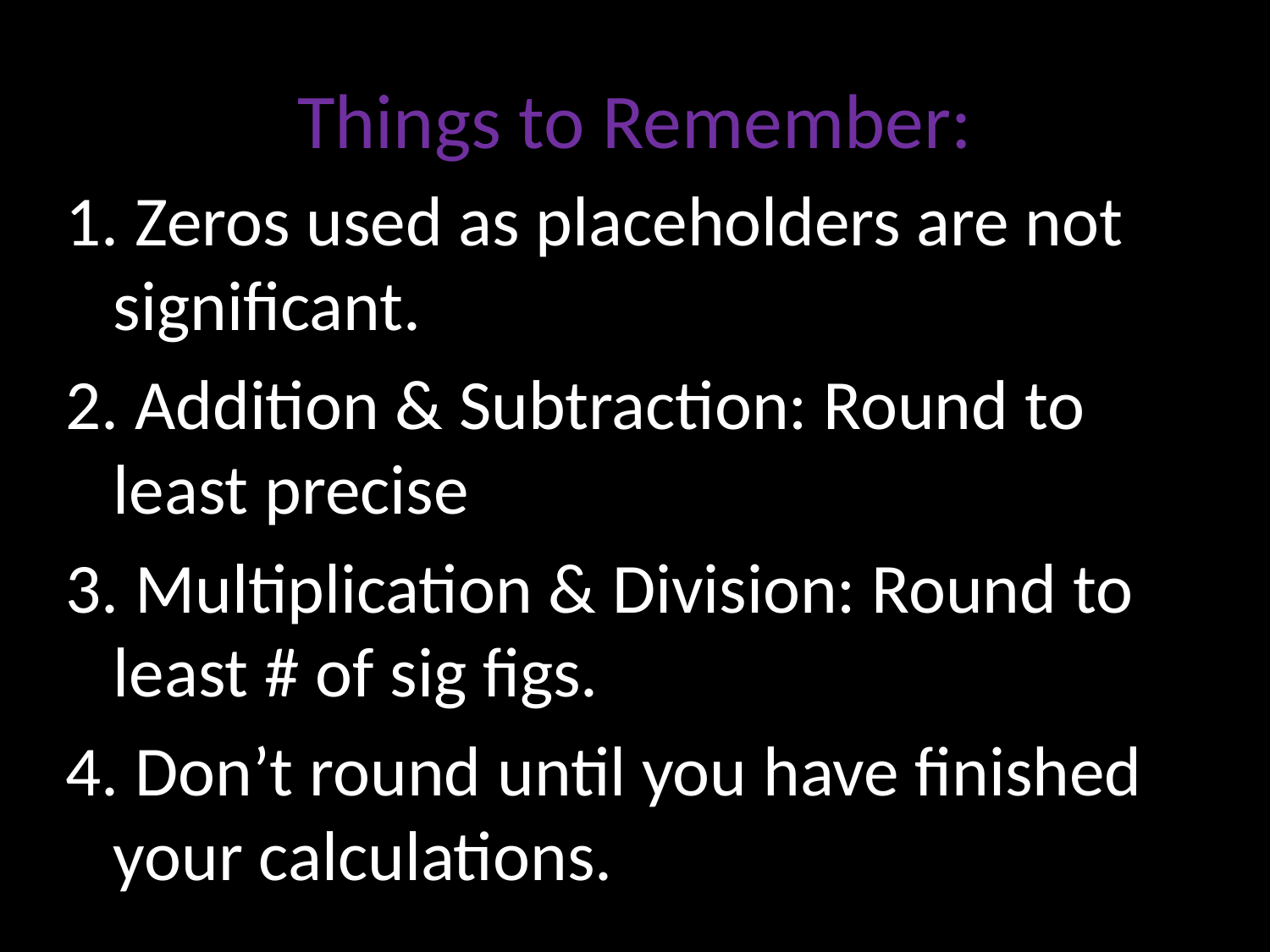

# Things to Remember:
1. Zeros used as placeholders are not significant.
2. Addition & Subtraction: Round to least precise
3. Multiplication & Division: Round to least # of sig figs.
4. Don’t round until you have finished your calculations.